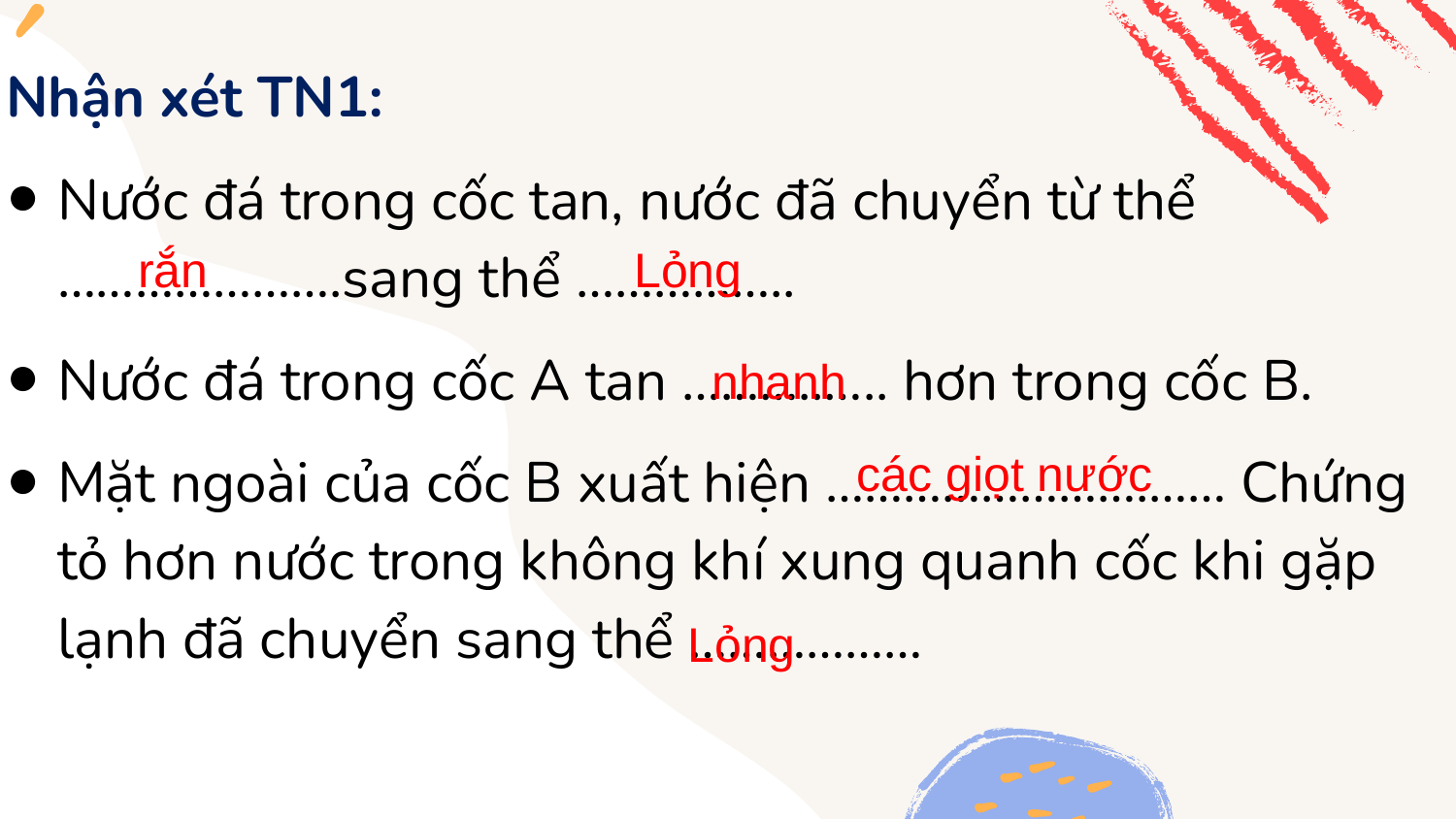

Nhận xét TN1:
Nước đá trong cốc tan, nước đã chuyển từ thể ………………….sang thể ……………..
Nước đá trong cốc A tan ………..….. hơn trong cốc B.
Mặt ngoài của cốc B xuất hiện …………………….…… Chứng tỏ hơn nước trong không khí xung quanh cốc khi gặp lạnh đã chuyển sang thể ………………

rắn
Lỏng
nhanh
các giọt nước
Lỏng